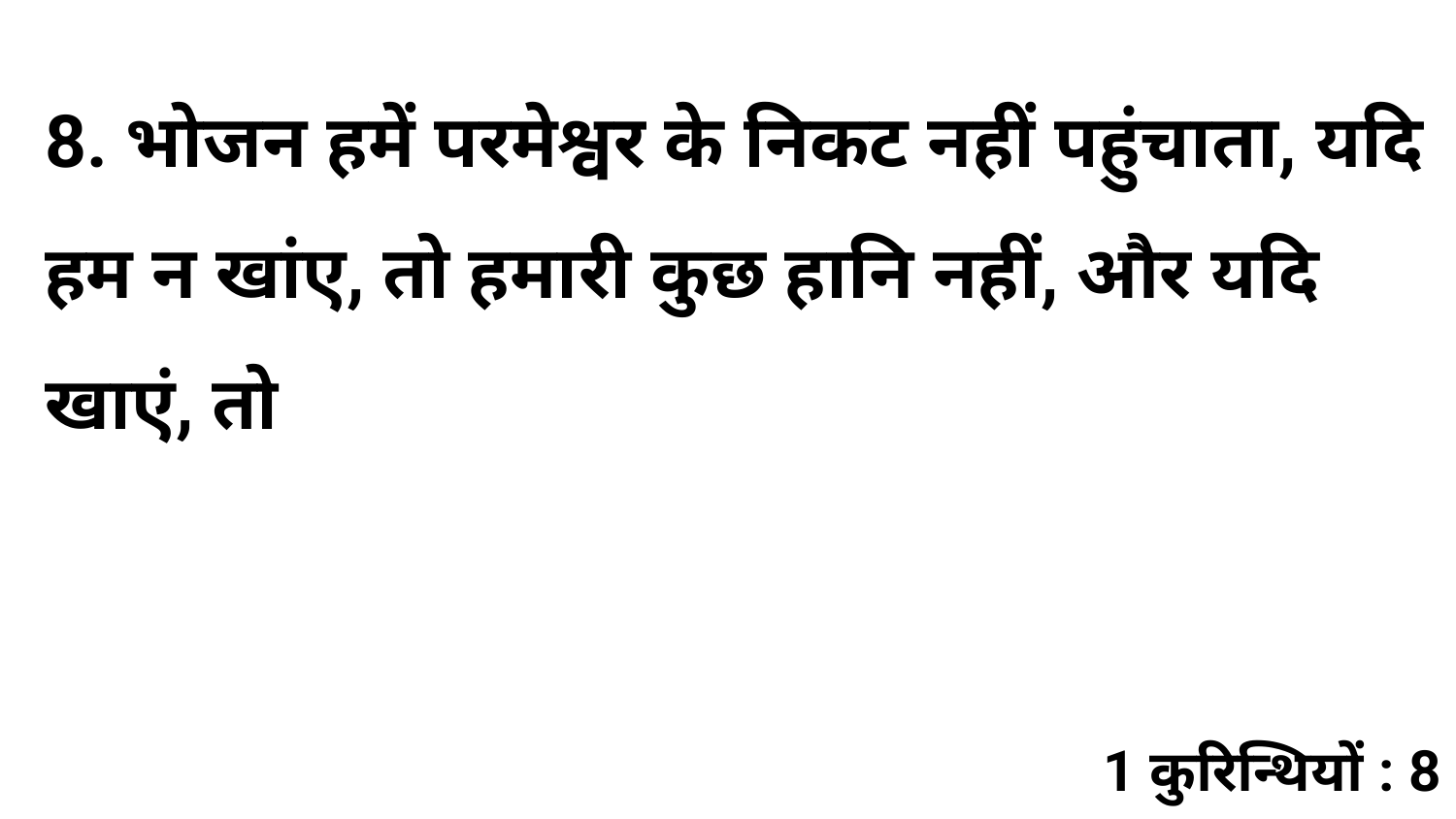

8. भोजन हमें परमेश्वर के निकट नहीं पहुंचाता, यदि हम न खांए, तो हमारी कुछ हानि नहीं, और यदि खाएं, तो
1 कुरिन्थियों : 8